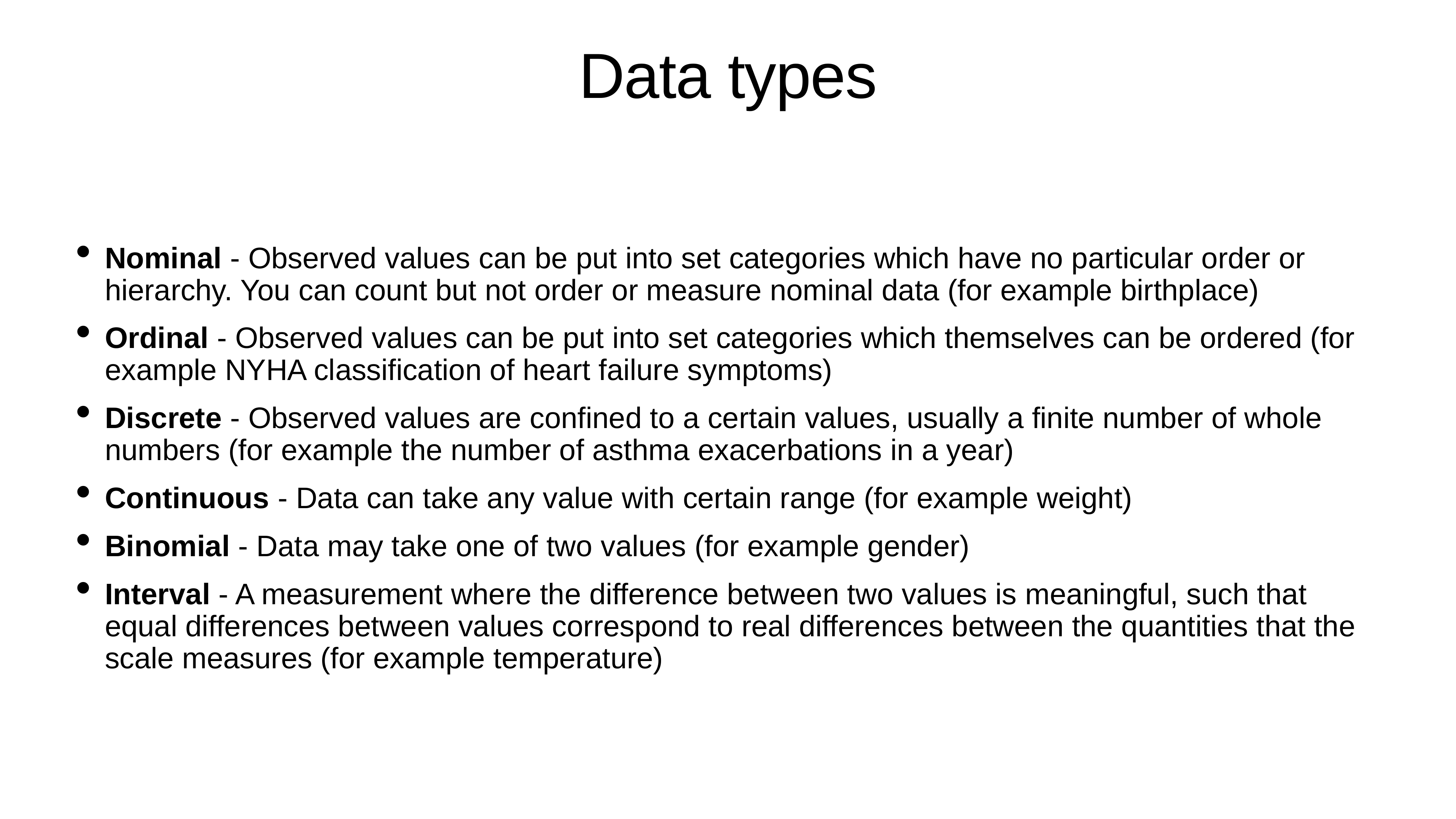

# Data types
Nominal - Observed values can be put into set categories which have no particular order or hierarchy. You can count but not order or measure nominal data (for example birthplace)
Ordinal - Observed values can be put into set categories which themselves can be ordered (for example NYHA classification of heart failure symptoms)
Discrete - Observed values are confined to a certain values, usually a finite number of whole numbers (for example the number of asthma exacerbations in a year)
Continuous - Data can take any value with certain range (for example weight)
Binomial - Data may take one of two values (for example gender)
Interval - A measurement where the difference between two values is meaningful, such that equal differences between values correspond to real differences between the quantities that the scale measures (for example temperature)